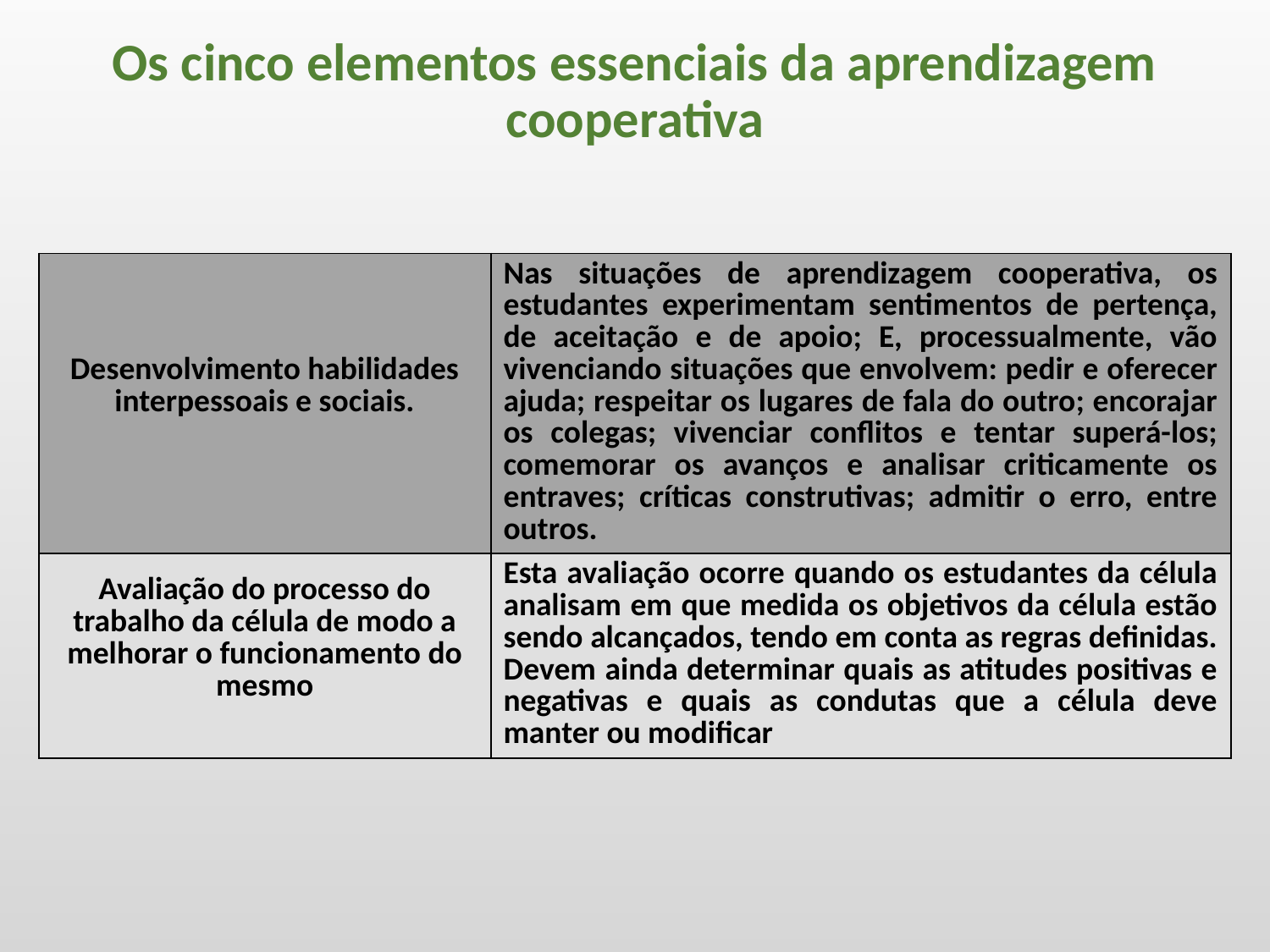

# Os cinco elementos essenciais da aprendizagem cooperativa
| Desenvolvimento habilidades interpessoais e sociais. | Nas situações de aprendizagem cooperativa, os estudantes experimentam sentimentos de pertença, de aceitação e de apoio; E, processualmente, vão vivenciando situações que envolvem: pedir e oferecer ajuda; respeitar os lugares de fala do outro; encorajar os colegas; vivenciar conflitos e tentar superá-los; comemorar os avanços e analisar criticamente os entraves; críticas construtivas; admitir o erro, entre outros. |
| --- | --- |
| Avaliação do processo do trabalho da célula de modo a melhorar o funcionamento do mesmo | Esta avaliação ocorre quando os estudantes da célula analisam em que medida os objetivos da célula estão sendo alcançados, tendo em conta as regras definidas. Devem ainda determinar quais as atitudes positivas e negativas e quais as condutas que a célula deve manter ou modificar |